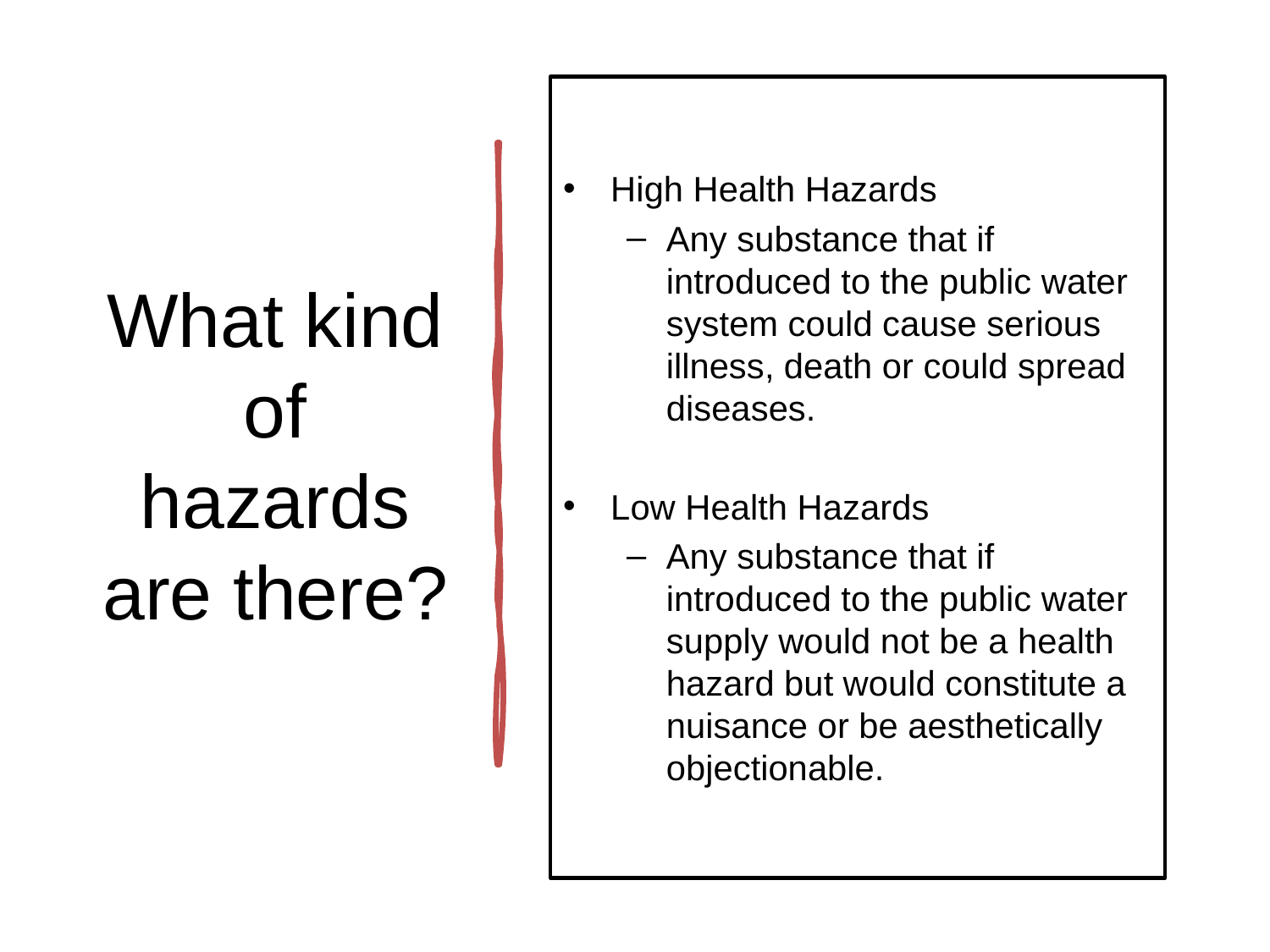

# What kind of hazards are there?
High Health Hazards
Any substance that if introduced to the public water system could cause serious illness, death or could spread diseases.

Low Health Hazards
Any substance that if introduced to the public water supply would not be a health hazard but would constitute a nuisance or be aesthetically objectionable.